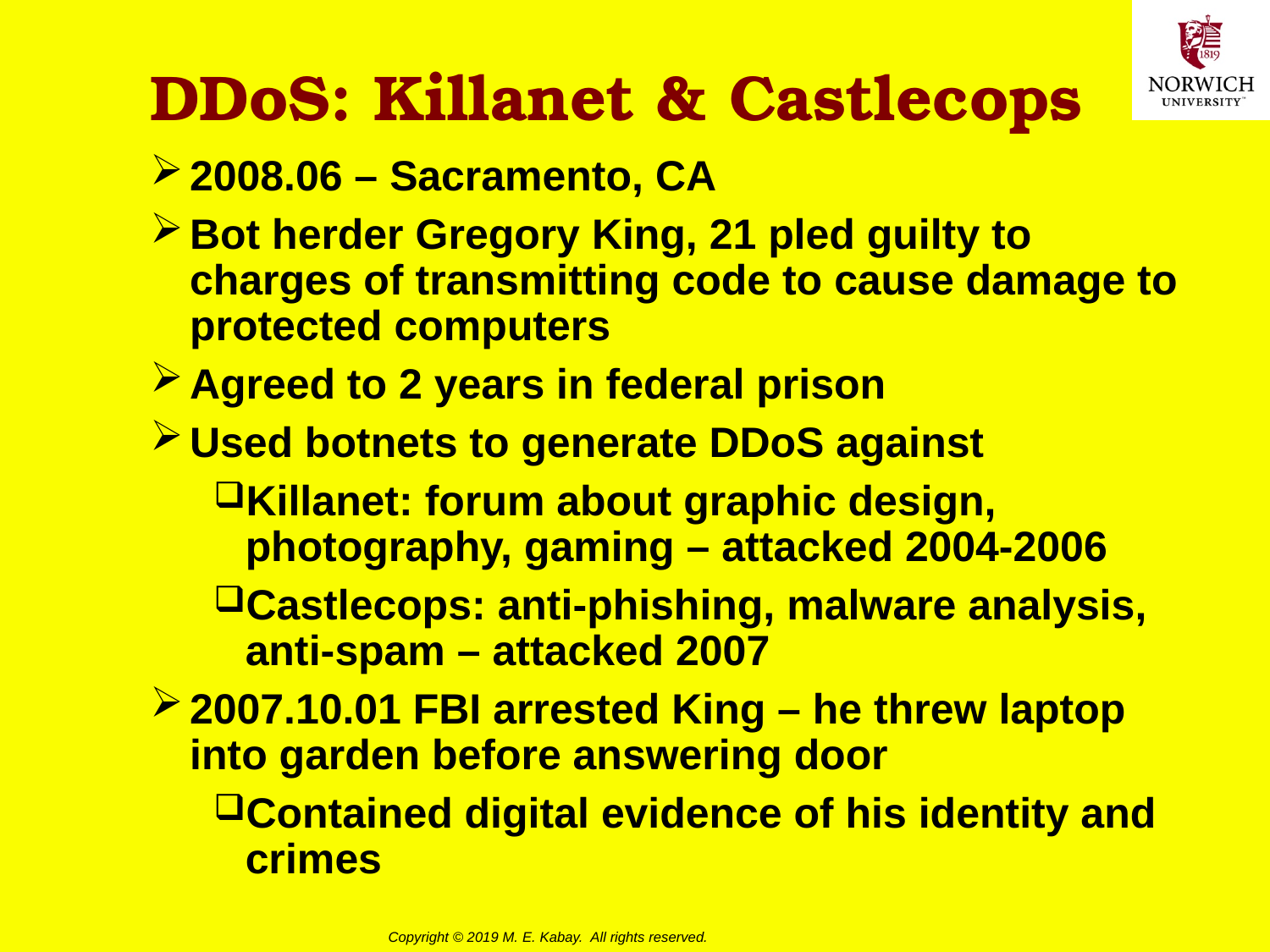

# DDoS: Killanet & Castlecops
2008.06 – Sacramento, CA
Bot herder Gregory King, 21 pled guilty to charges of transmitting code to cause damage to protected computers
Agreed to 2 years in federal prison
Used botnets to generate DDoS against
Killanet: forum about graphic design, photography, gaming – attacked 2004-2006
Castlecops: anti-phishing, malware analysis, anti-spam – attacked 2007
2007.10.01 FBI arrested King – he threw laptop into garden before answering door
Contained digital evidence of his identity and crimes